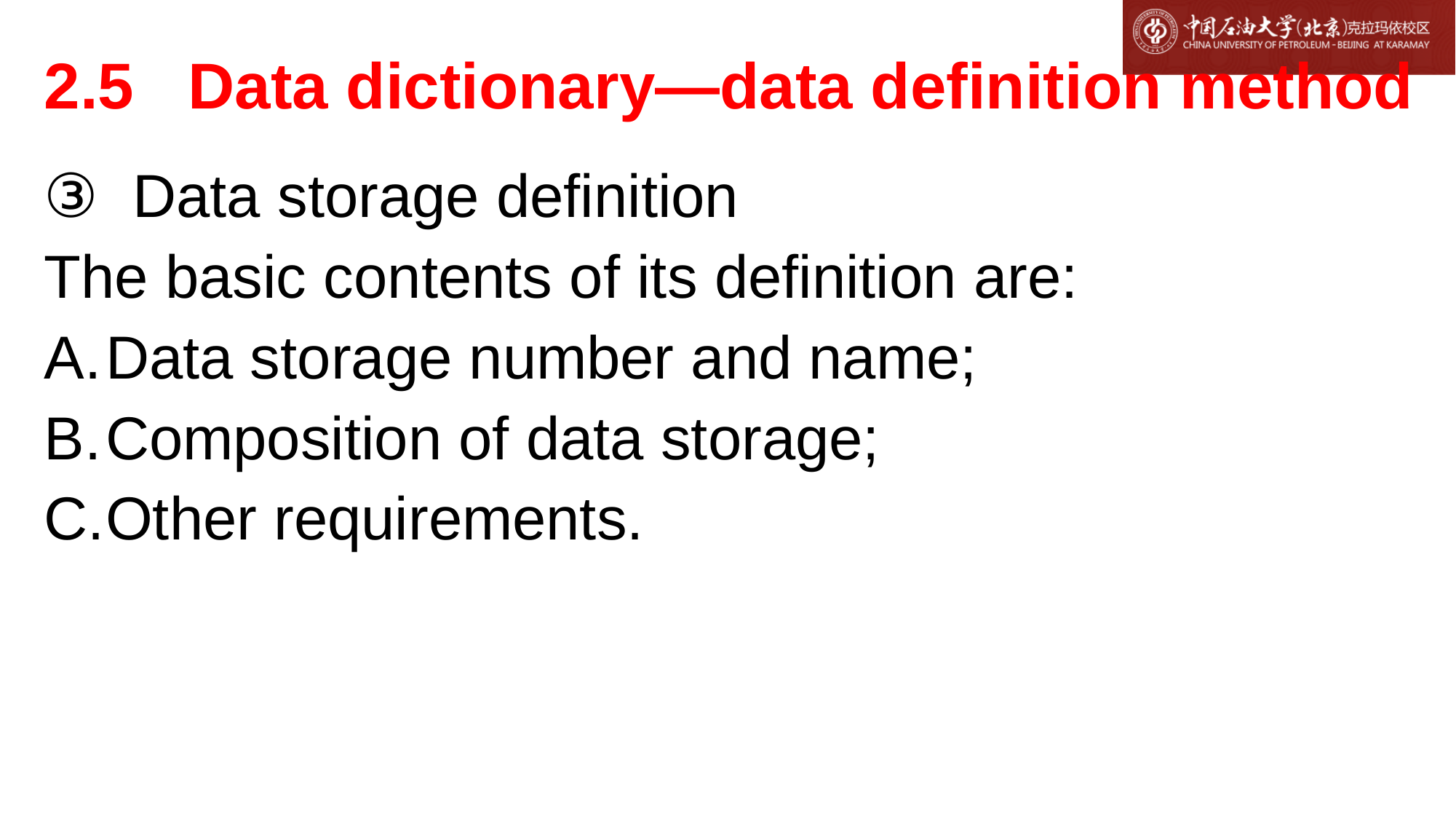

# 2.5   Data dictionary—data definition method
Data storage definition
The basic contents of its definition are:
Data storage number and name;
Composition of data storage;
Other requirements.